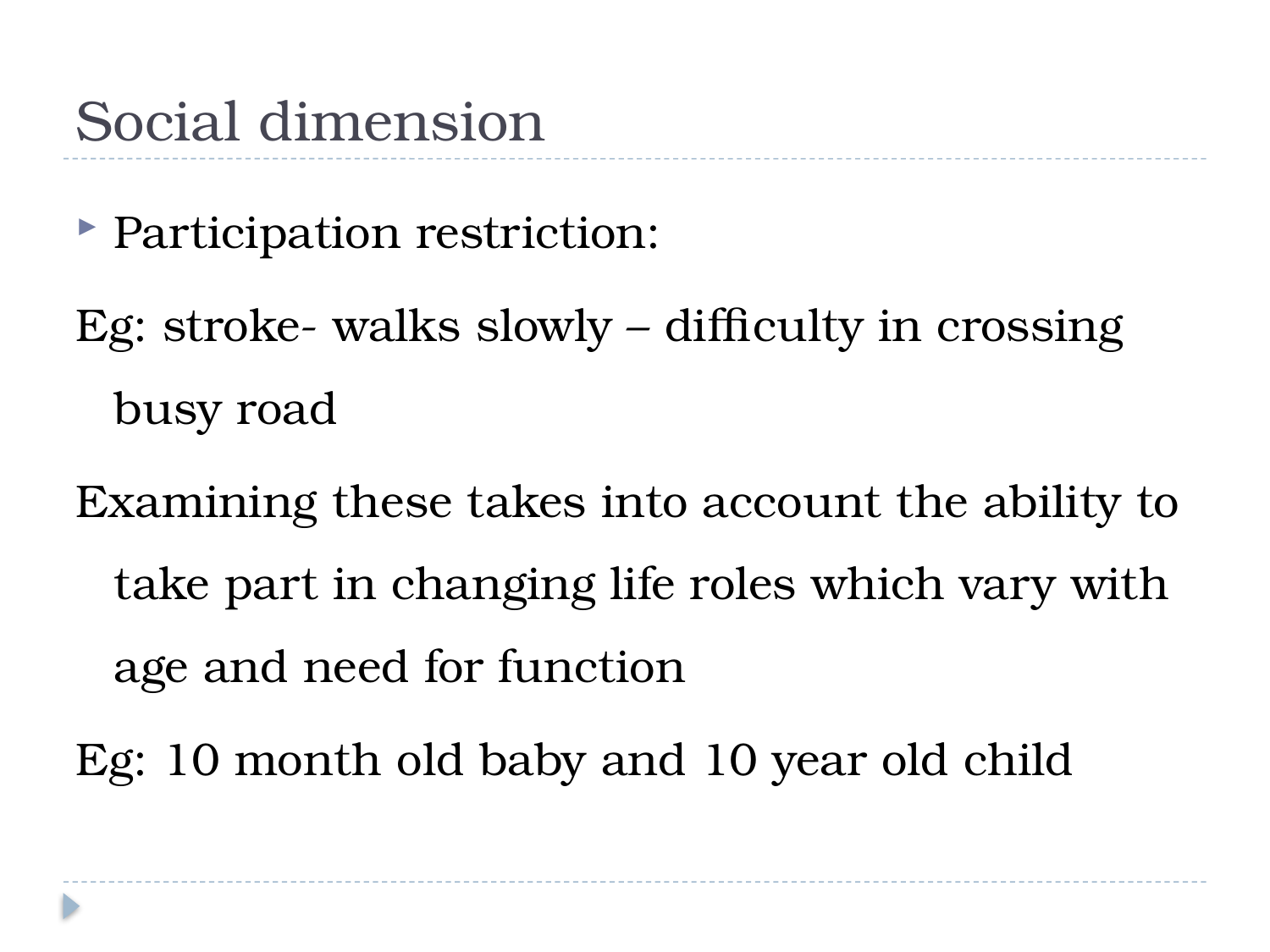

# Social dimension
Participation restriction:
Eg: stroke- walks slowly – difficulty in crossing busy road
Examining these takes into account the ability to take part in changing life roles which vary with age and need for function
Eg: 10 month old baby and 10 year old child